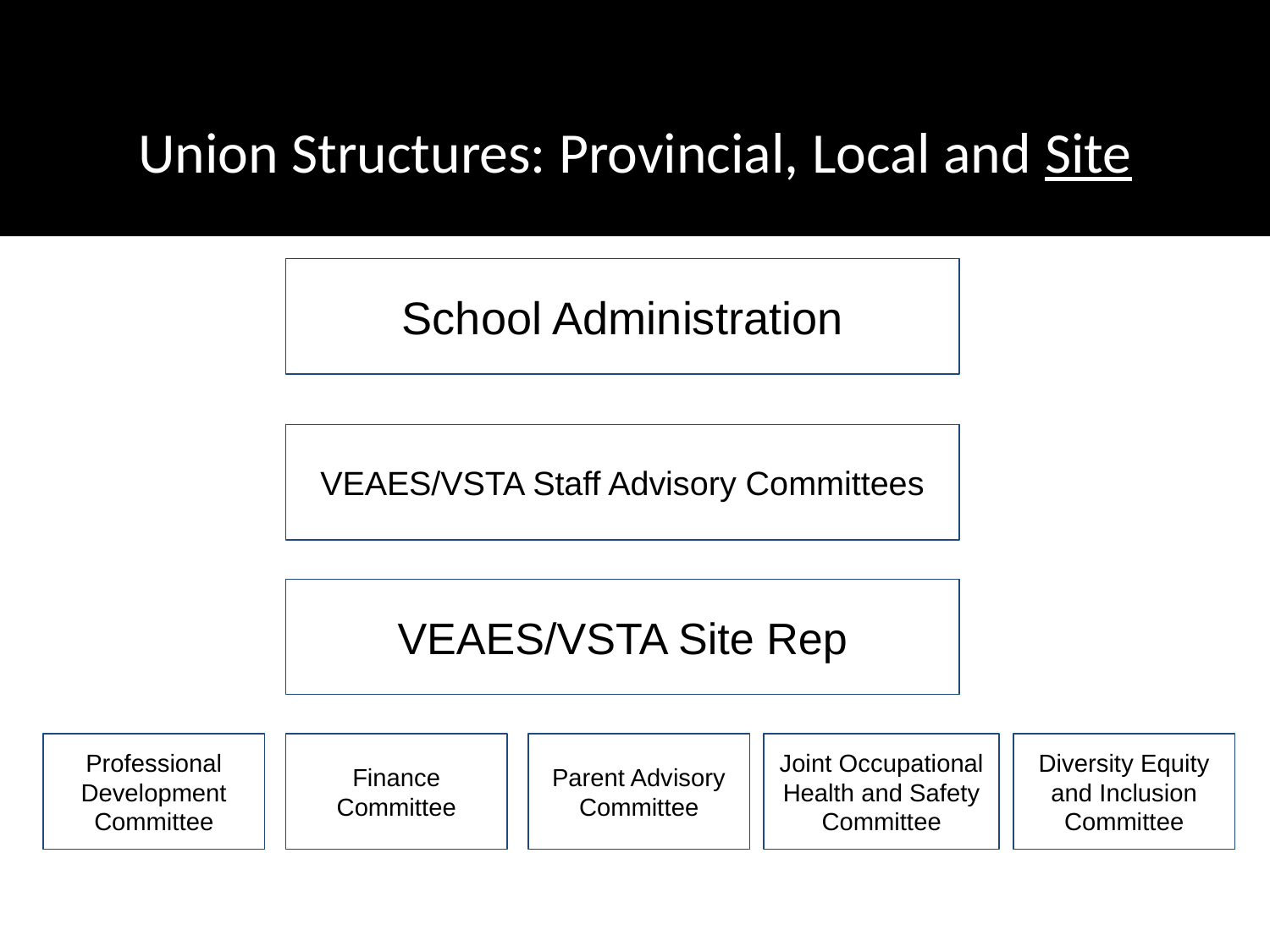

# Union Structures: Provincial, Local and Site
School Administration
VEAES/VSTA Staff Advisory Committees
VEAES/VSTA Site Rep
Professional Development Committee
Diversity Equity and Inclusion Committee
Joint Occupational Health and Safety Committee
Finance Committee
Parent Advisory Committee